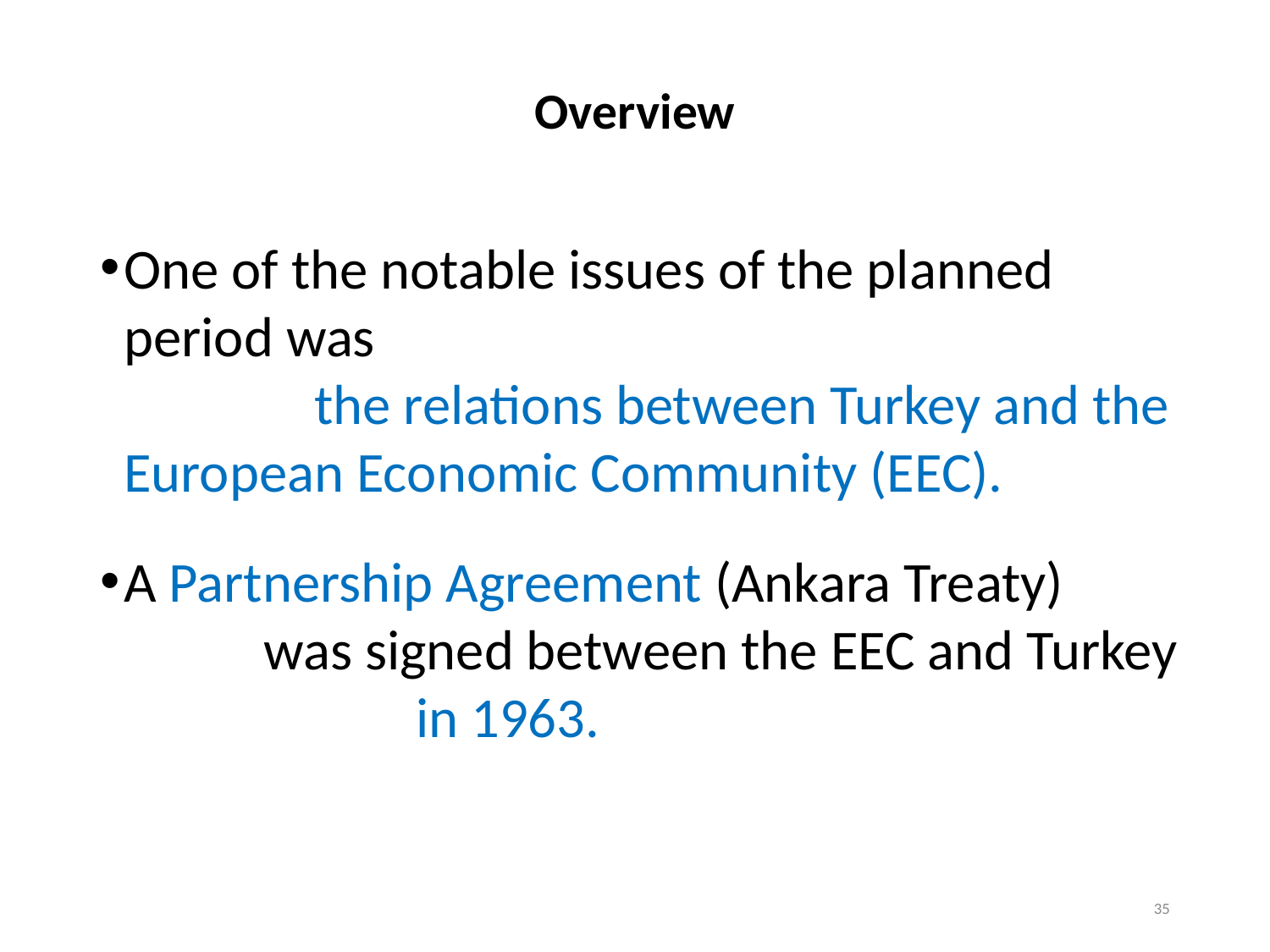

# Overview
One of the notable issues of the planned period was                                                                                the relations between Turkey and the European Economic Community (EEC).
A Partnership Agreement (Ankara Treaty)                      was signed between the EEC and Turkey                         in 1963.
35